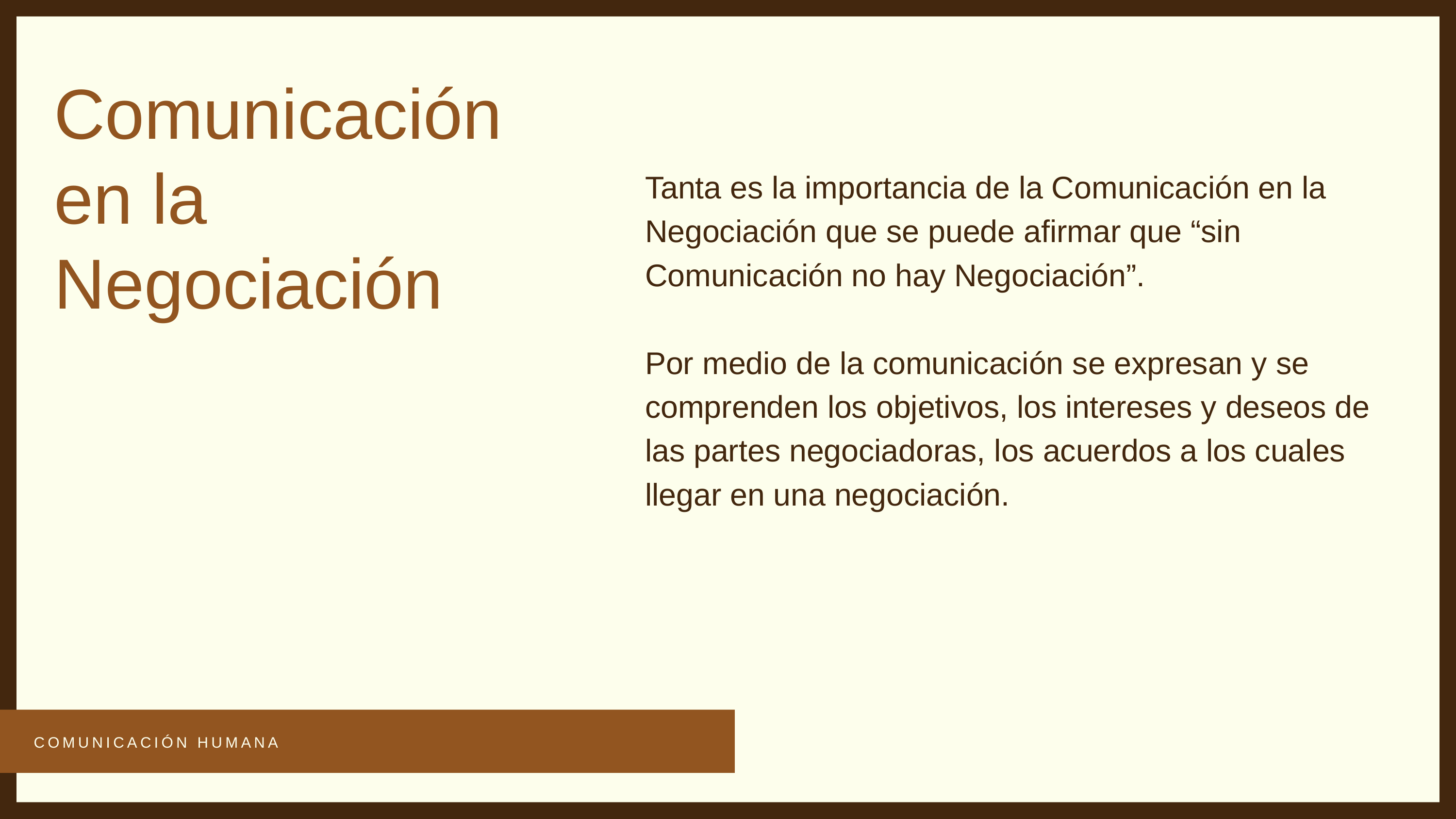

Tanta es la importancia de la Comunicación en la Negociación que se puede afirmar que “sin Comunicación no hay Negociación”.

Por medio de la comunicación se expresan y se comprenden los objetivos, los intereses y deseos de las partes negociadoras, los acuerdos a los cuales llegar en una negociación.

Comunicación en la Negociación

COMUNICACIÓN HUMANA